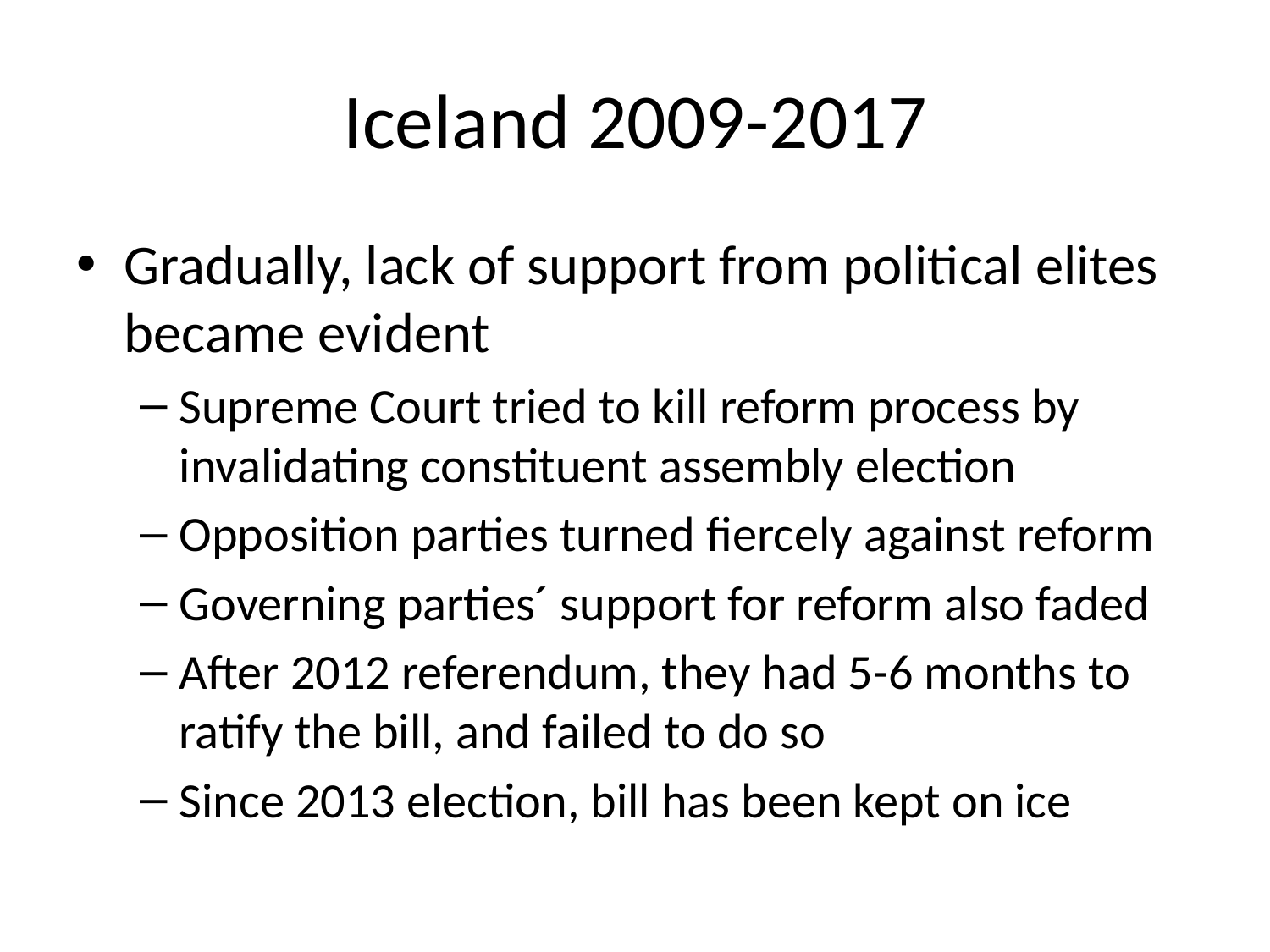

# Iceland 2009-2017
Gradually, lack of support from political elites became evident
Supreme Court tried to kill reform process by invalidating constituent assembly election
Opposition parties turned fiercely against reform
Governing parties´ support for reform also faded
After 2012 referendum, they had 5-6 months to ratify the bill, and failed to do so
Since 2013 election, bill has been kept on ice